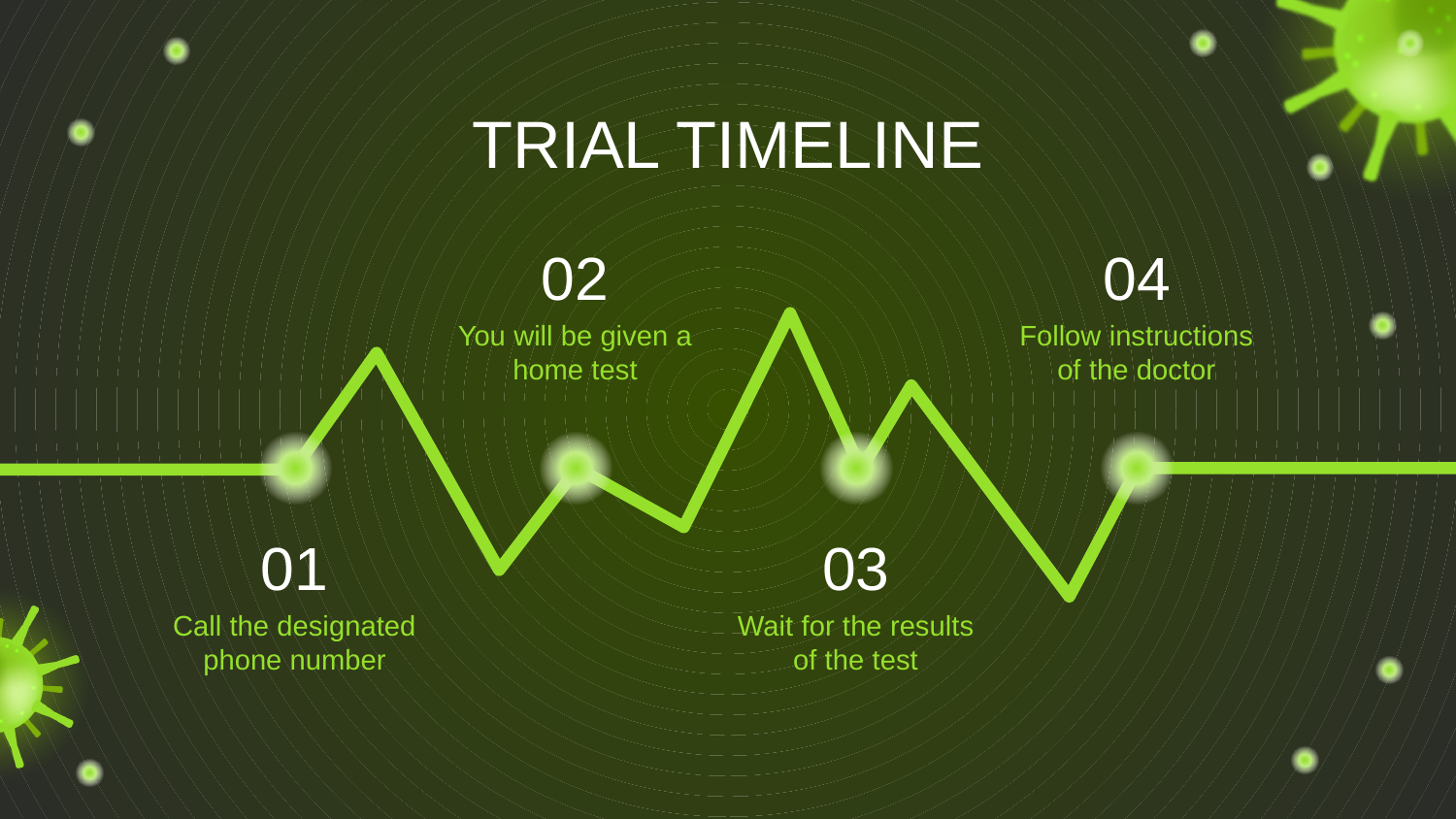

# TRIAL TIMELINE
02
04
You will be given a home test

Follow instructions of the doctor

01
03
Call the designated phone number
Wait for the results of the test